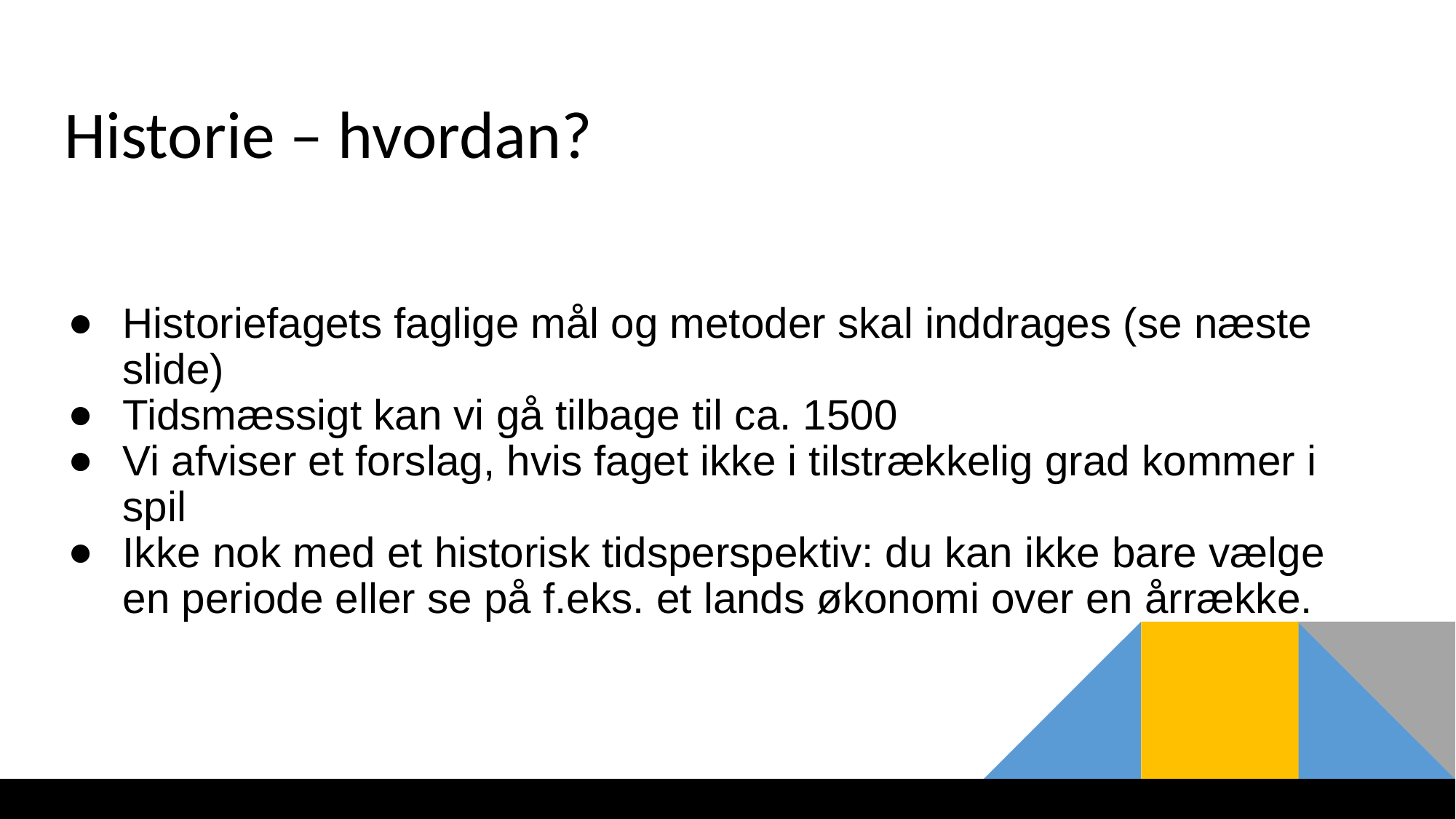

# Historie – hvordan?
Historiefagets faglige mål og metoder skal inddrages (se næste slide)
Tidsmæssigt kan vi gå tilbage til ca. 1500
Vi afviser et forslag, hvis faget ikke i tilstrækkelig grad kommer i spil
Ikke nok med et historisk tidsperspektiv: du kan ikke bare vælge en periode eller se på f.eks. et lands økonomi over en årrække.